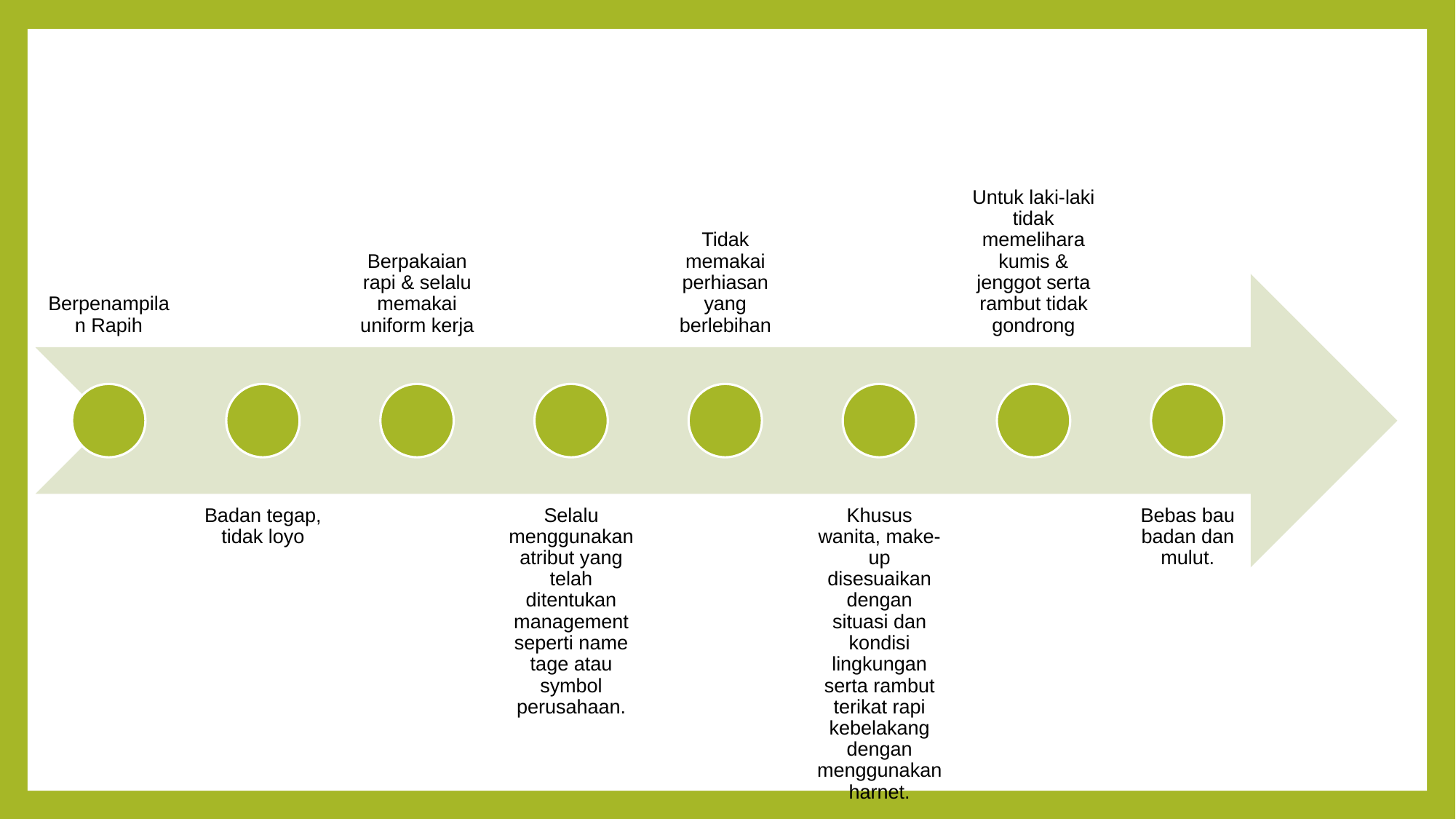

Berpenampilan Rapih
Badan tegap, tidak loyo
Berpakaian rapi & selalu memakai uniform kerja
Selalu menggunakan atribut yang telah ditentukan management seperti name tage atau symbol perusahaan.
Tidak memakai perhiasan yang berlebihan
Khusus wanita, make-up disesuaikan dengan situasi dan kondisi lingkungan serta rambut terikat rapi kebelakang dengan menggunakan harnet.
Untuk laki-laki tidak memelihara kumis & jenggot serta rambut tidak gondrong
Bebas bau badan dan mulut.